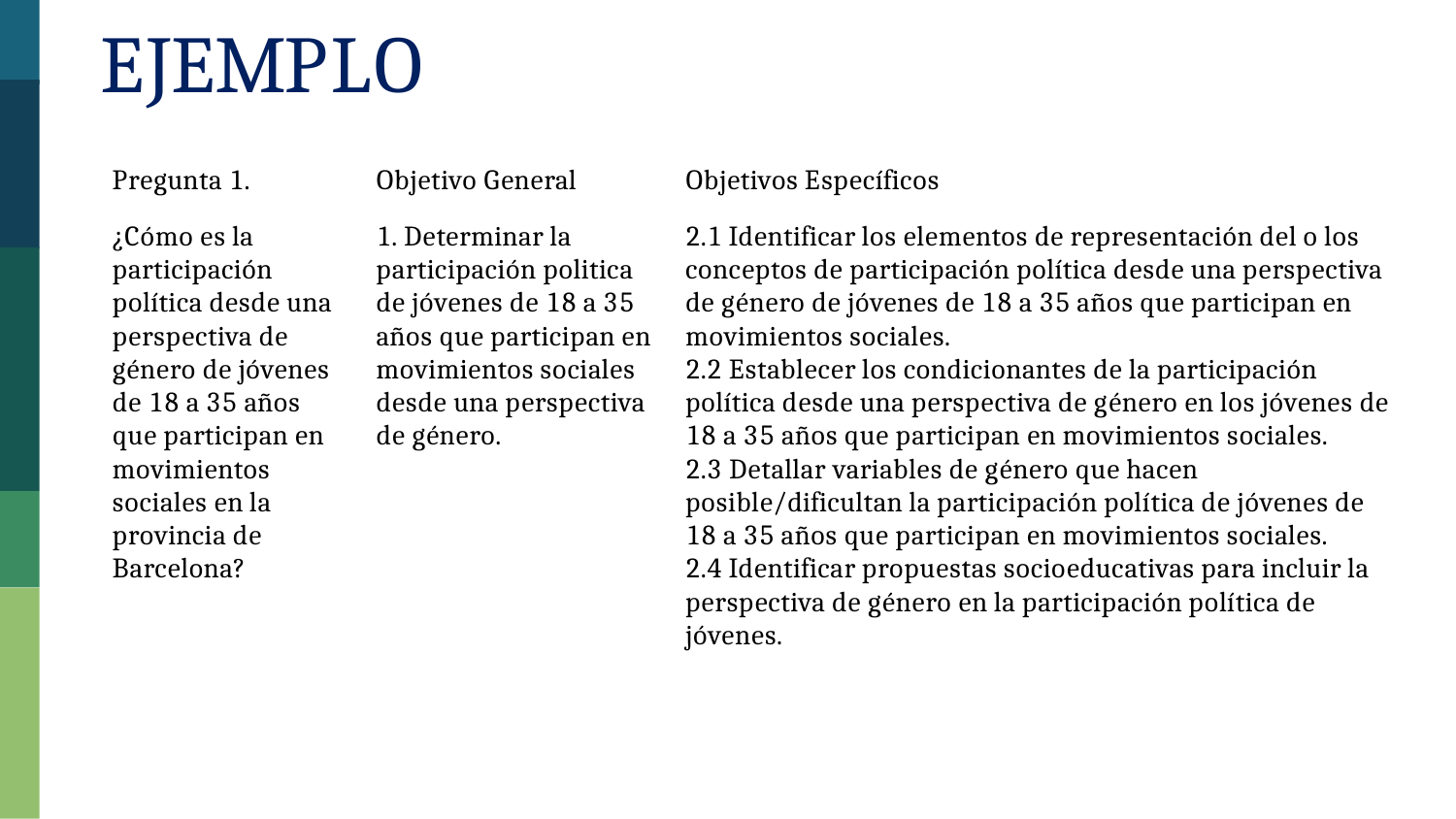

Ejemplo
| Pregunta 1. | Objetivo General | Objetivos Específicos |
| --- | --- | --- |
| ¿Cómo es la participación política desde una perspectiva de género de jóvenes de 18 a 35 años que participan en movimientos sociales en la provincia de Barcelona? | 1. Determinar la participación politica de jóvenes de 18 a 35 años que participan en movimientos sociales desde una perspectiva de género. | 2.1 Identificar los elementos de representación del o los conceptos de participación política desde una perspectiva de género de jóvenes de 18 a 35 años que participan en movimientos sociales. 2.2 Establecer los condicionantes de la participación política desde una perspectiva de género en los jóvenes de 18 a 35 años que participan en movimientos sociales. 2.3 Detallar variables de género que hacen posible/dificultan la participación política de jóvenes de 18 a 35 años que participan en movimientos sociales. 2.4 Identificar propuestas socioeducativas para incluir la perspectiva de género en la participación política de jóvenes. |